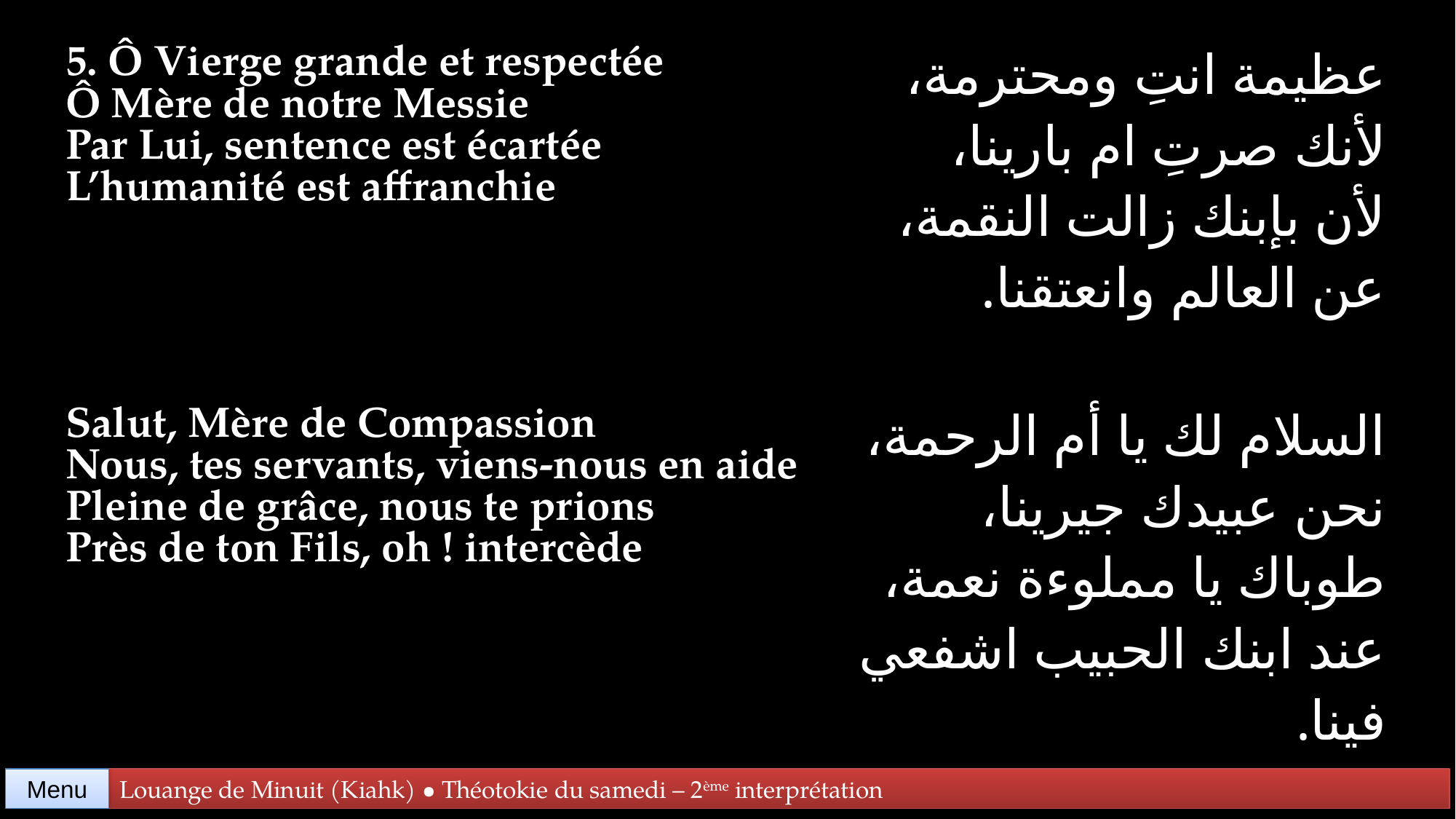

| 5. Ô Vierge grande et respectée Ô Mère de notre Messie Par Lui, sentence est écartée L’humanité est affranchie | عظيمة انتِ ومحترمة، لأنك صرتِ ام بارينا، لأن بإبنك زالت النقمة، عن العالم وانعتقنا. |
| --- | --- |
| Salut, Mère de Compassion Nous, tes servants, viens-nous en aide Pleine de grâce, nous te prions Près de ton Fils, oh ! intercède | السلام لك يا أم الرحمة، نحن عبيدك جيرينا، طوباك يا مملوءة نعمة، عند ابنك الحبيب اشفعي فينا. |
Menu
Louange de Minuit (Kiahk) • Théotokie du samedi – 2ème interprétation